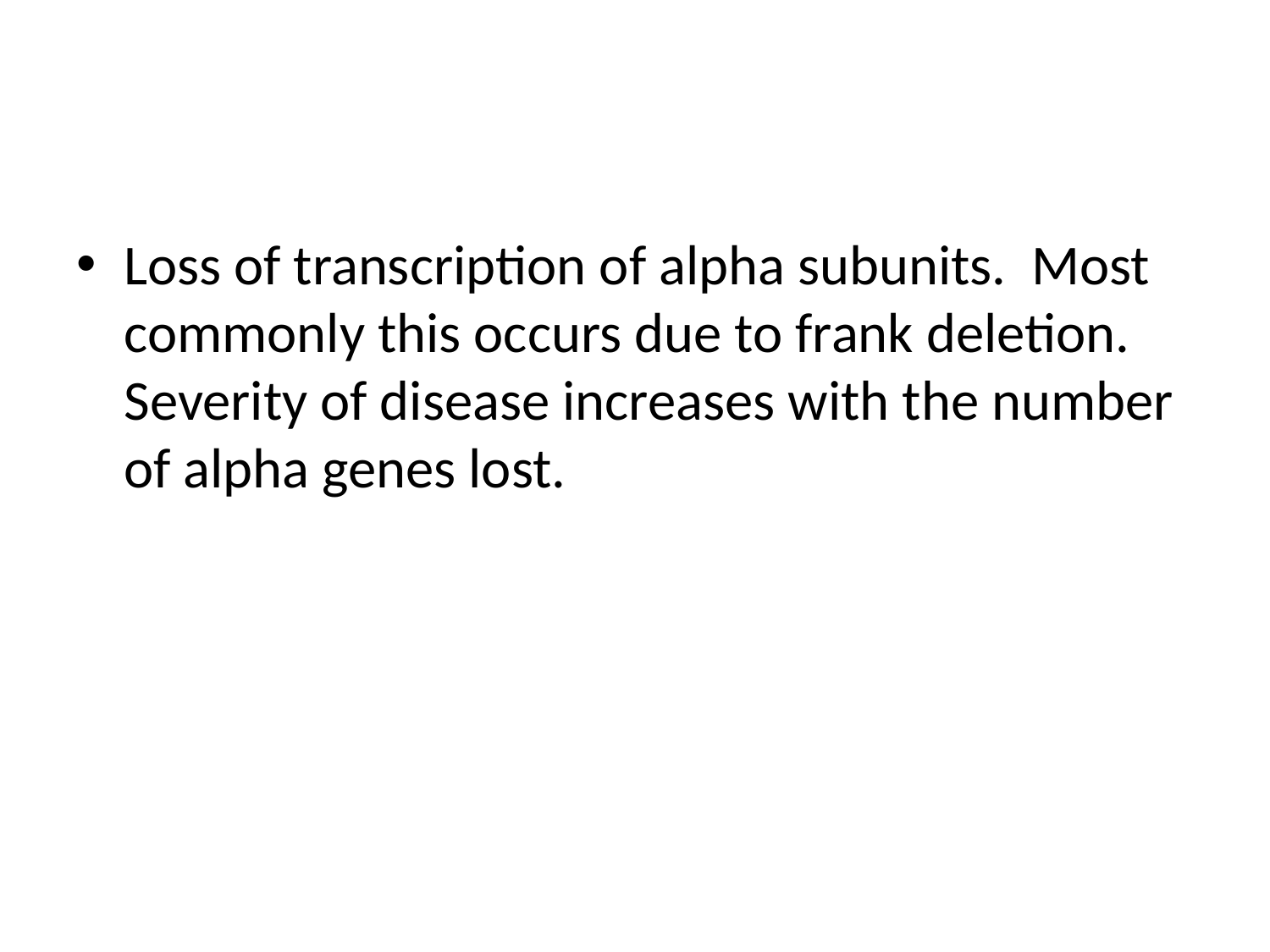

#
Loss of transcription of alpha subunits.  Most commonly this occurs due to frank deletion.  Severity of disease increases with the number of alpha genes lost.